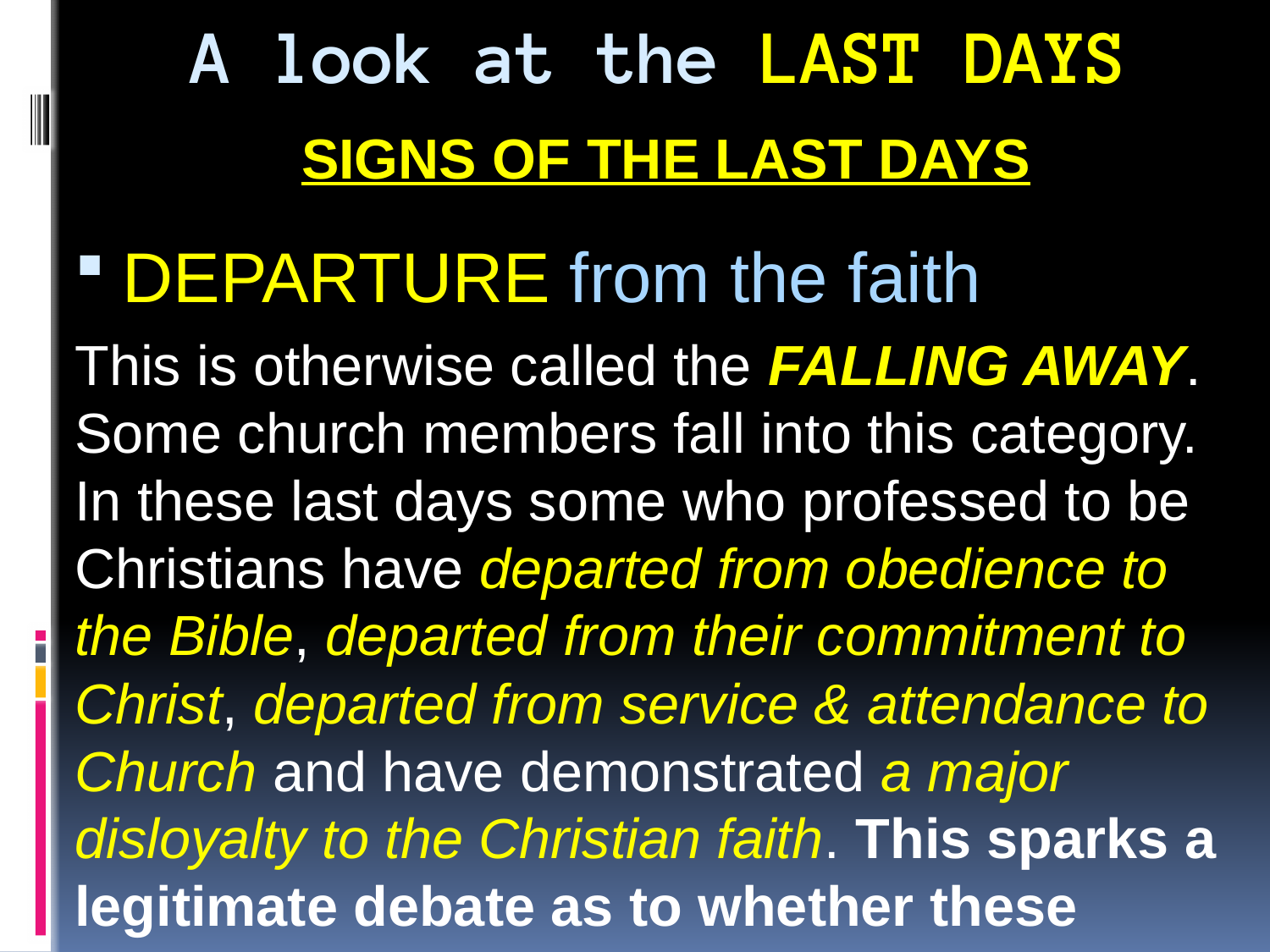

# A look at the LAST DAYS
SIGNS OF THE LAST DAYS

DEPARTURE from the faith
This is otherwise called the FALLING AWAY. Some church members fall into this category. In these last days some who professed to be Christians have departed from obedience to the Bible, departed from their commitment to Christ, departed from service & attendance to Church and have demonstrated a major disloyalty to the Christian faith. This sparks a legitimate debate as to whether these persons are saved or not?